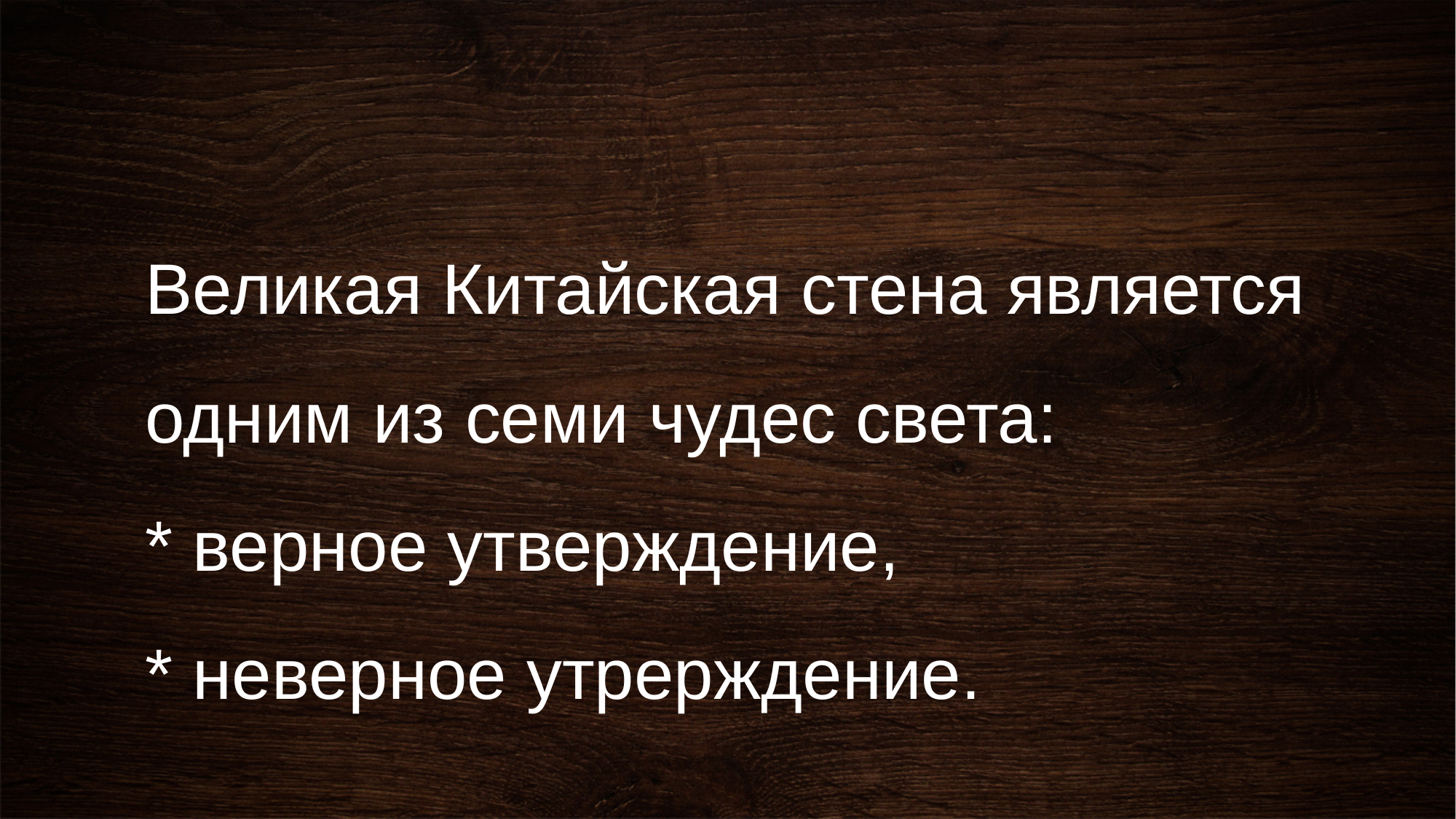

# Великая Китайская стена является одним из семи чудес света: * верное утверждение, * неверное утрерждение.